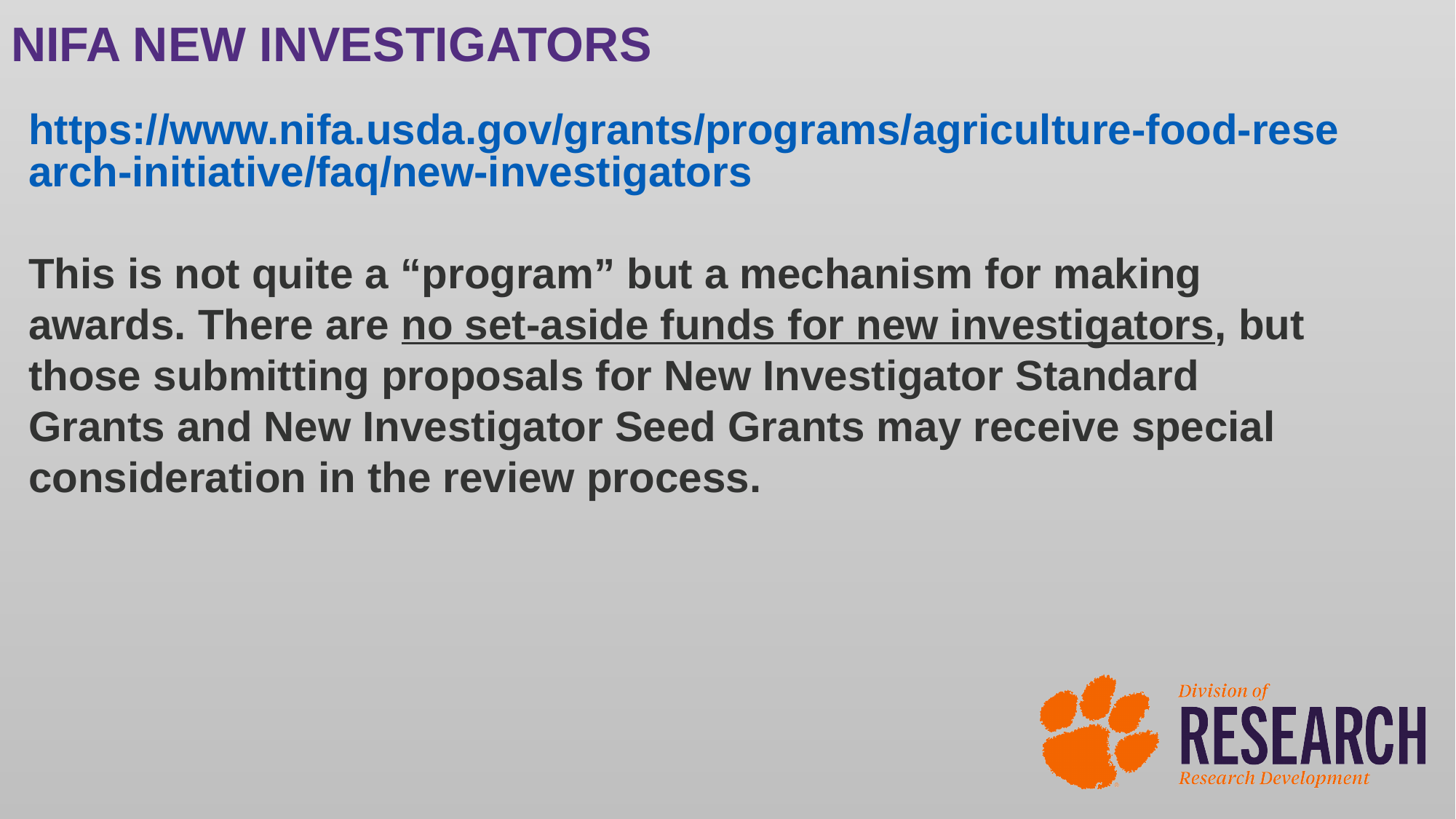

NIFA NEW INVESTIGATORS
https://www.nifa.usda.gov/grants/programs/agriculture-food-research-initiative/faq/new-investigators

This is not quite a “program” but a mechanism for making awards. There are no set-aside funds for new investigators, but those submitting proposals for New Investigator Standard Grants and New Investigator Seed Grants may receive special consideration in the review process.